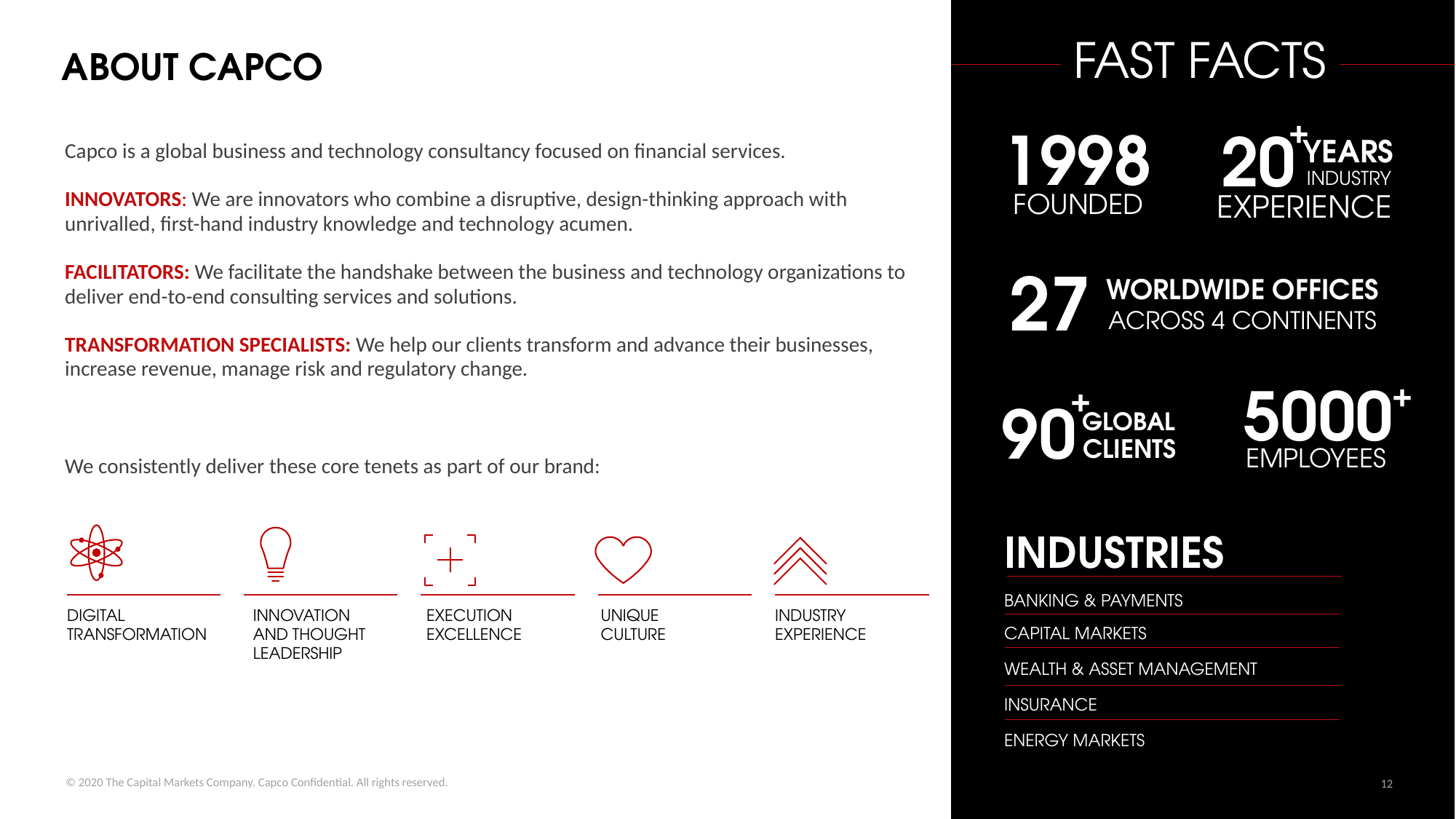

FAST FACTS
+
+
+
90
GLOBAL
CLIENTS
1998
FOUNDED
20
YEARS
INDUSTRY
EXPERIENCE
27
WORLDWIDE OFFICES
ACROSS 4 CONTINENTS
5000
EMPLOYEES
INDUSTRIES
BANKING & PAYMENTS
CAPITAL MARKETS
WEALTH & ASSET MANAGEMENT
INSURANCE
ENERGY MARKETS
12
ABOUT capco
Capco is a global business and technology consultancy focused on financial services.

INNOVATORS: We are innovators who combine a disruptive, design-thinking approach with unrivalled, first-hand industry knowledge and technology acumen.

FACILITATORS: We facilitate the handshake between the business and technology organizations to deliver end-to-end consulting services and solutions.

TRANSFORMATION SPECIALISTS: We help our clients transform and advance their businesses, increase revenue, manage risk and regulatory change.

We consistently deliver these core tenets as part of our brand:

DIGITAL
TRANSFORMATION
INNOVATION
AND THOUGHT LEADERSHIP
EXECUTION
EXCELLENCE
UNIQUE
CULTURE
INDUSTRY
EXPERIENCE